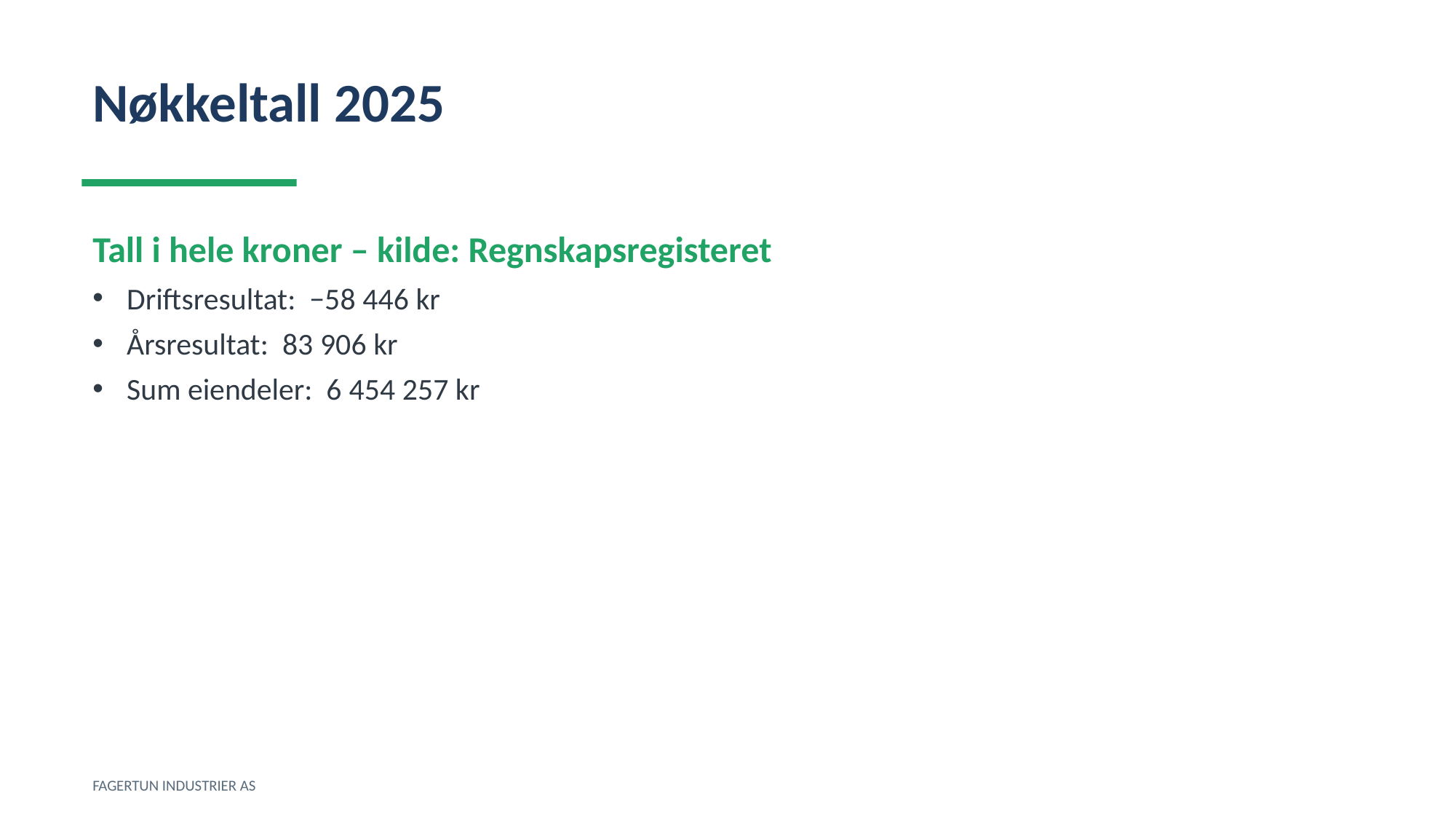

Nøkkeltall 2025

Tall i hele kroner – kilde: Regnskapsregisteret
Driftsresultat:  −58 446 kr
Årsresultat:  83 906 kr
Sum eiendeler:  6 454 257 kr
FAGERTUN INDUSTRIER AS